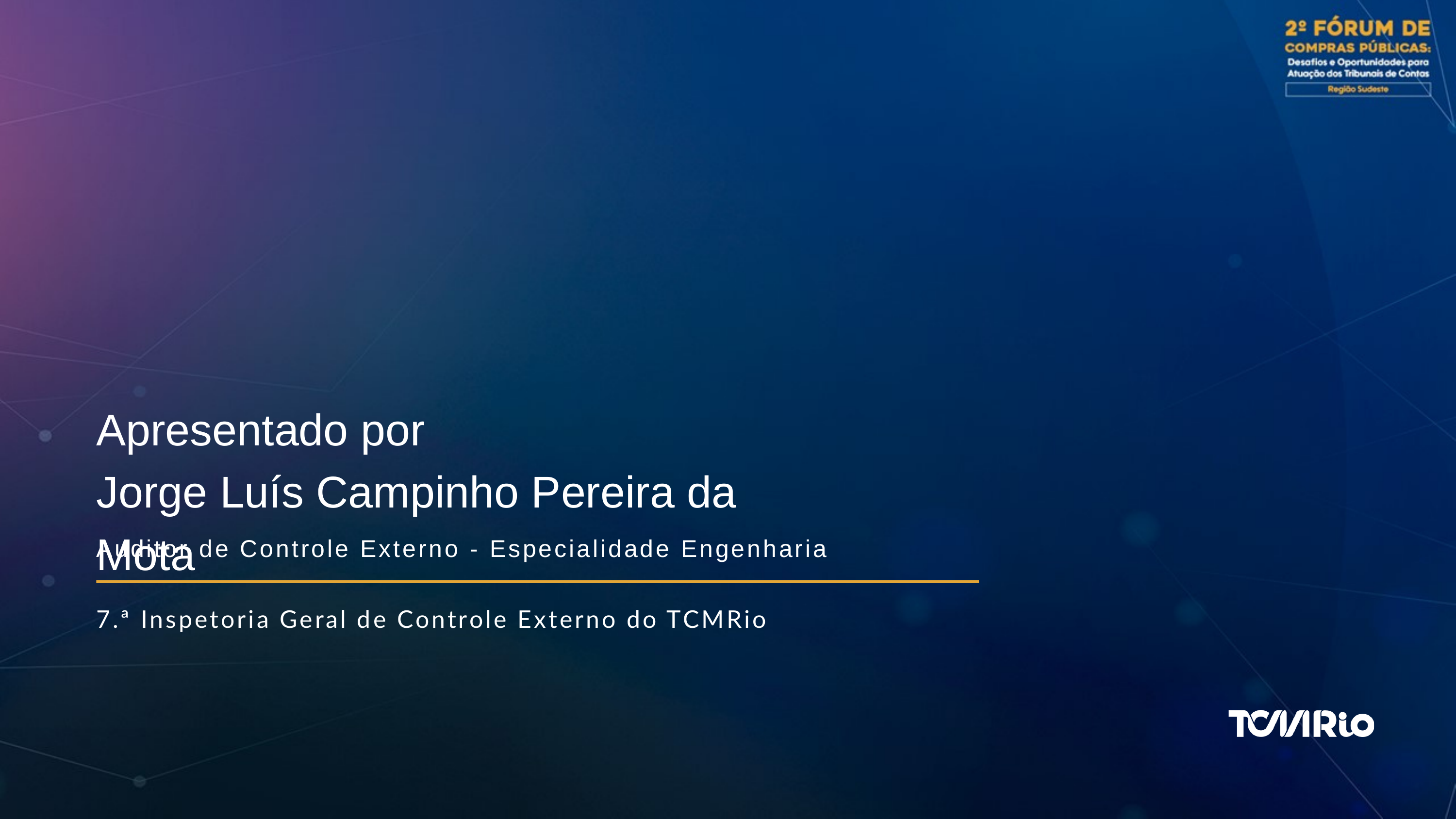

Apresentado por
Jorge Luís Campinho Pereira da Mota
Auditor de Controle Externo - Especialidade Engenharia
7.ª Inspetoria Geral de Controle Externo do TCMRio